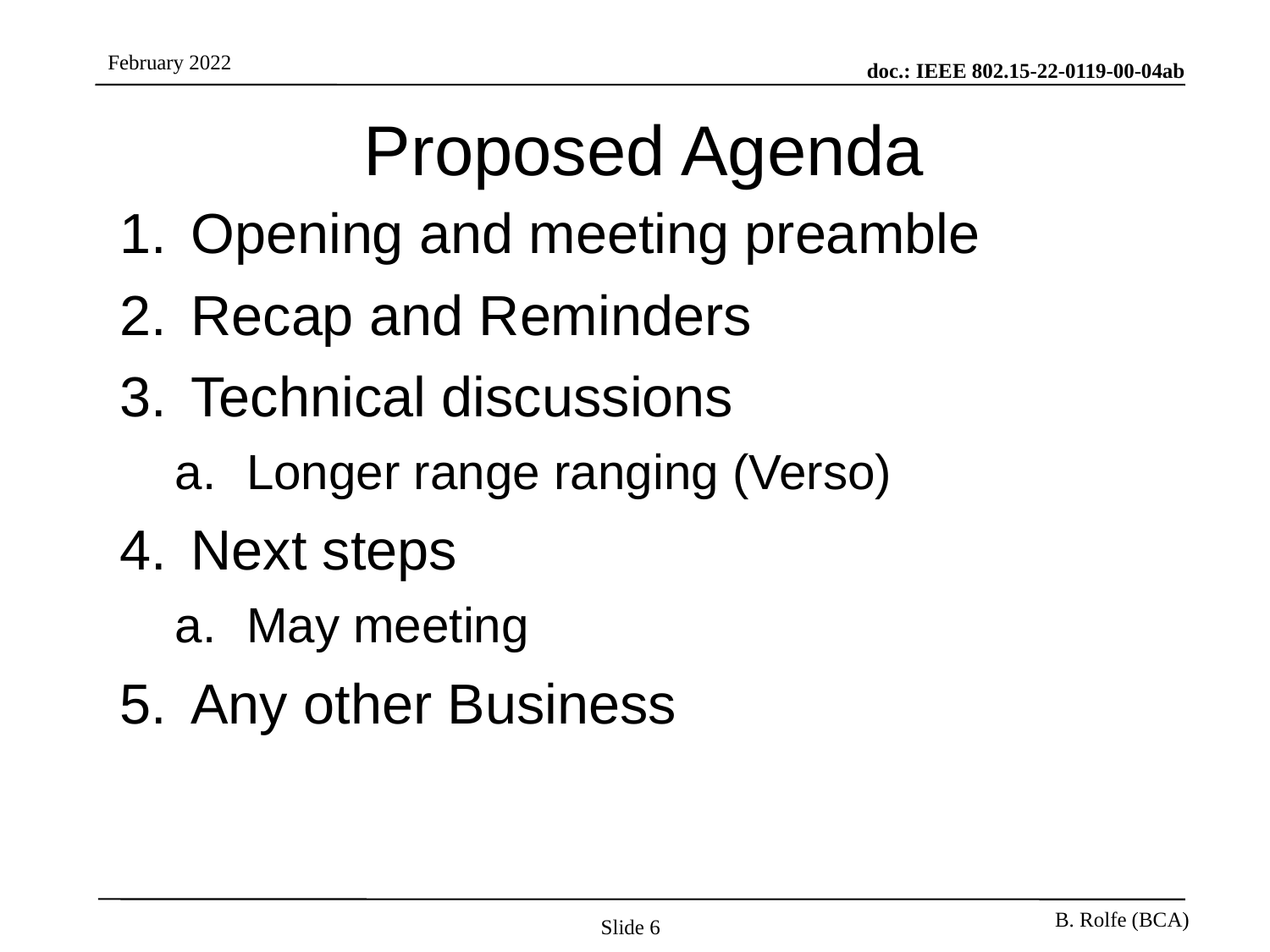

# Proposed Agenda
Opening and meeting preamble
Recap and Reminders
Technical discussions
Longer range ranging (Verso)
Next steps
May meeting
Any other Business

Slide 6